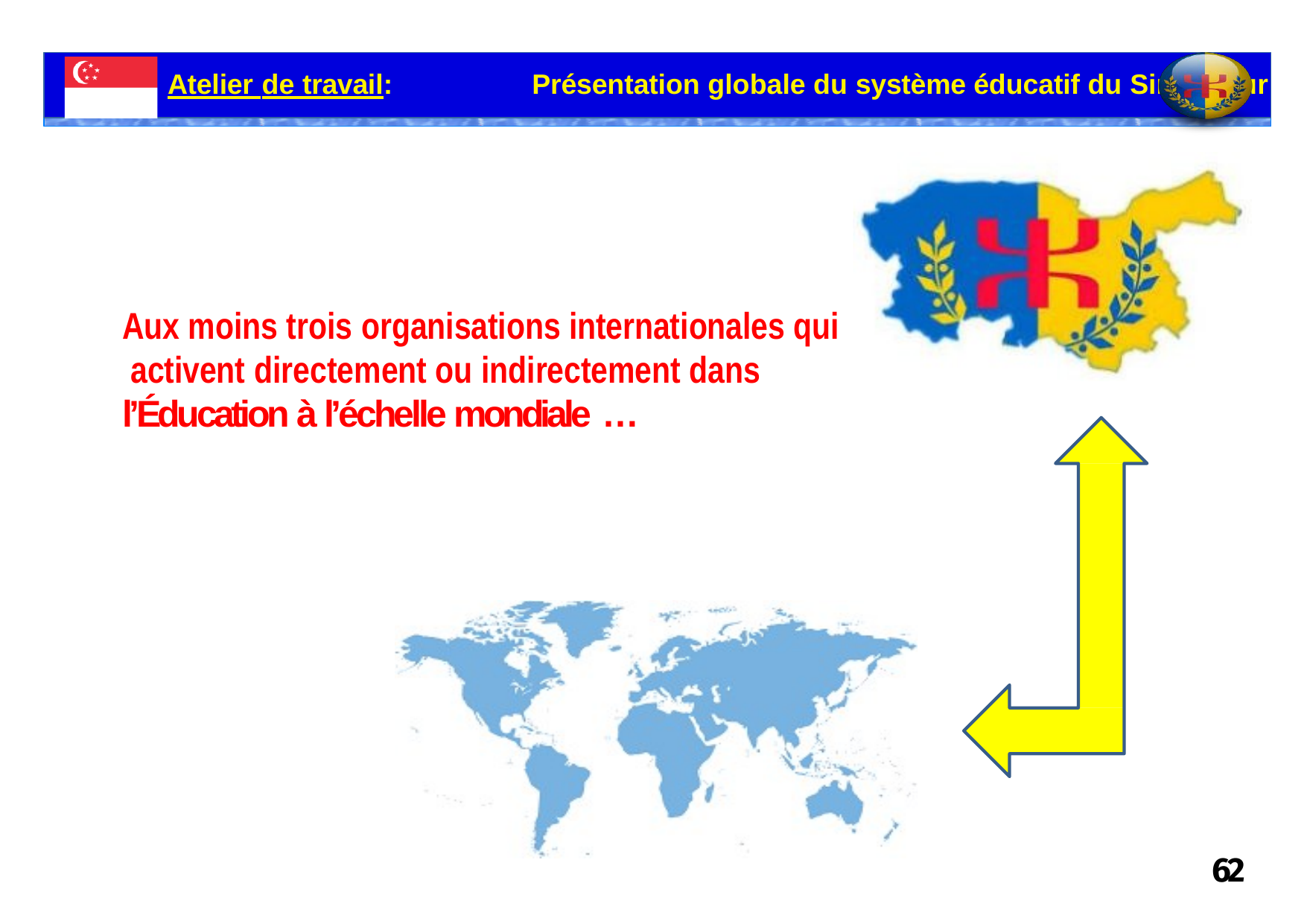

Atelier de travail:	Présentation globale du système éducatif du Singapour

# Aux moins trois organisations internationales qui  activent directement ou indirectement dans  l’Éducation à l’échelle mondiale …

62